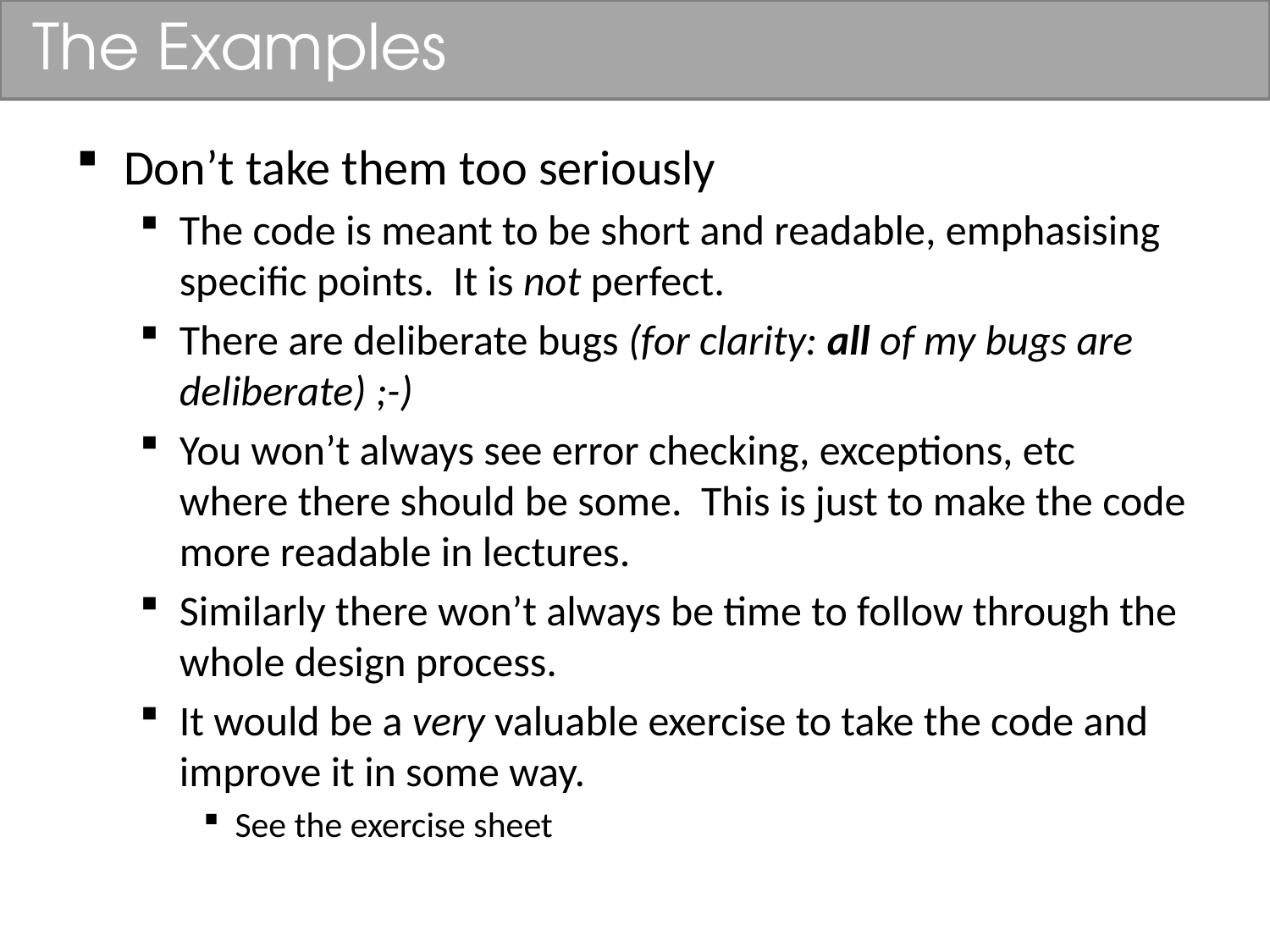

# The Examples
Don’t take them too seriously
The code is meant to be short and readable, emphasising specific points.  It is not perfect.
There are deliberate bugs (for clarity: all of my bugs are deliberate) ;-)
You won’t always see error checking, exceptions, etc where there should be some.  This is just to make the code more readable in lectures.
Similarly there won’t always be time to follow through the whole design process.
It would be a very valuable exercise to take the code and improve it in some way.
See the exercise sheet